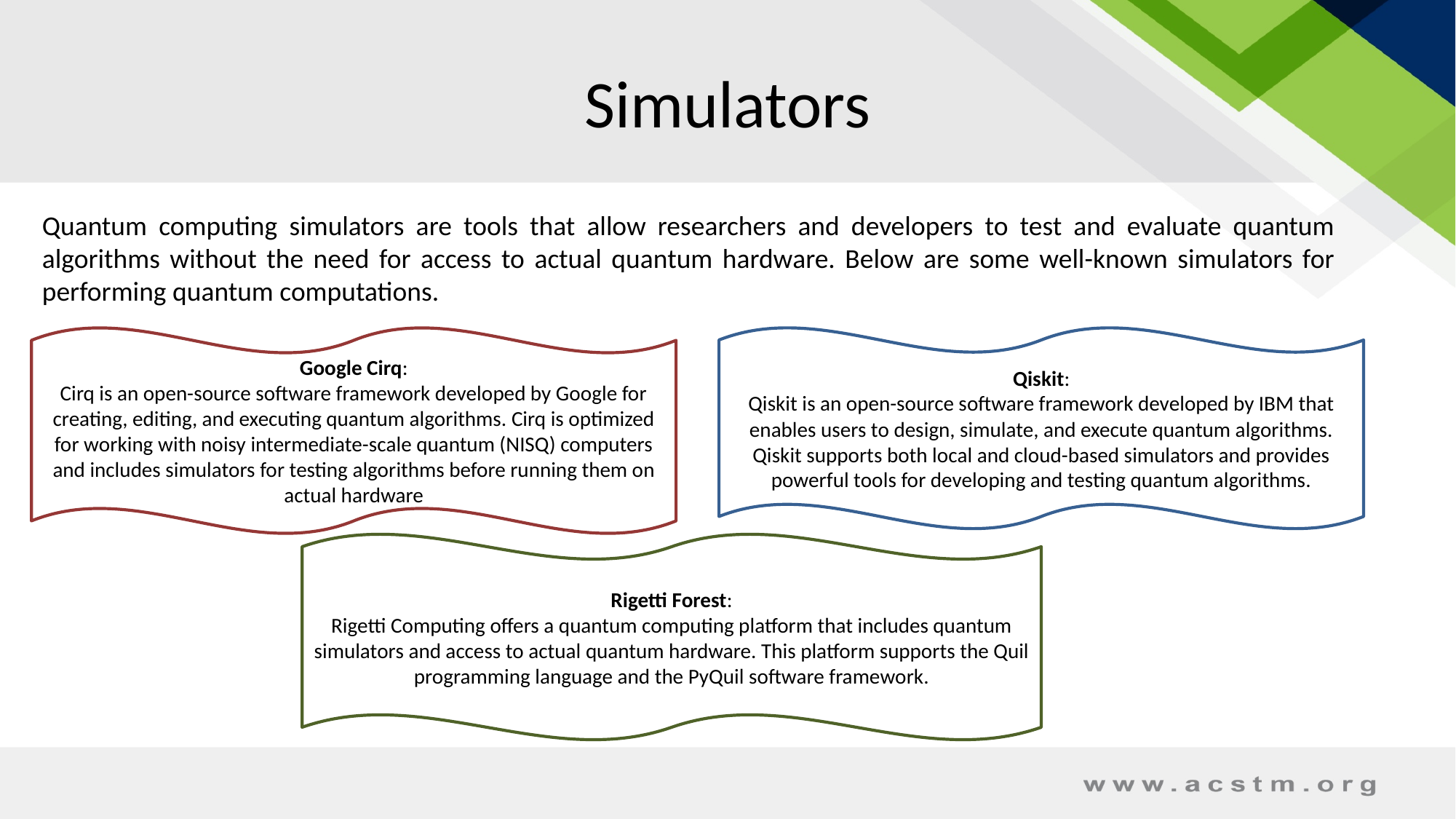

# Simulators
Quantum computing simulators are tools that allow researchers and developers to test and evaluate quantum algorithms without the need for access to actual quantum hardware. Below are some well-known simulators for performing quantum computations.
Google Cirq:
Cirq is an open-source software framework developed by Google for creating, editing, and executing quantum algorithms. Cirq is optimized for working with noisy intermediate-scale quantum (NISQ) computers and includes simulators for testing algorithms before running them on actual hardware
Qiskit:
Qiskit is an open-source software framework developed by IBM that enables users to design, simulate, and execute quantum algorithms. Qiskit supports both local and cloud-based simulators and provides powerful tools for developing and testing quantum algorithms.
Rigetti Forest:
Rigetti Computing offers a quantum computing platform that includes quantum simulators and access to actual quantum hardware. This platform supports the Quil programming language and the PyQuil software framework.